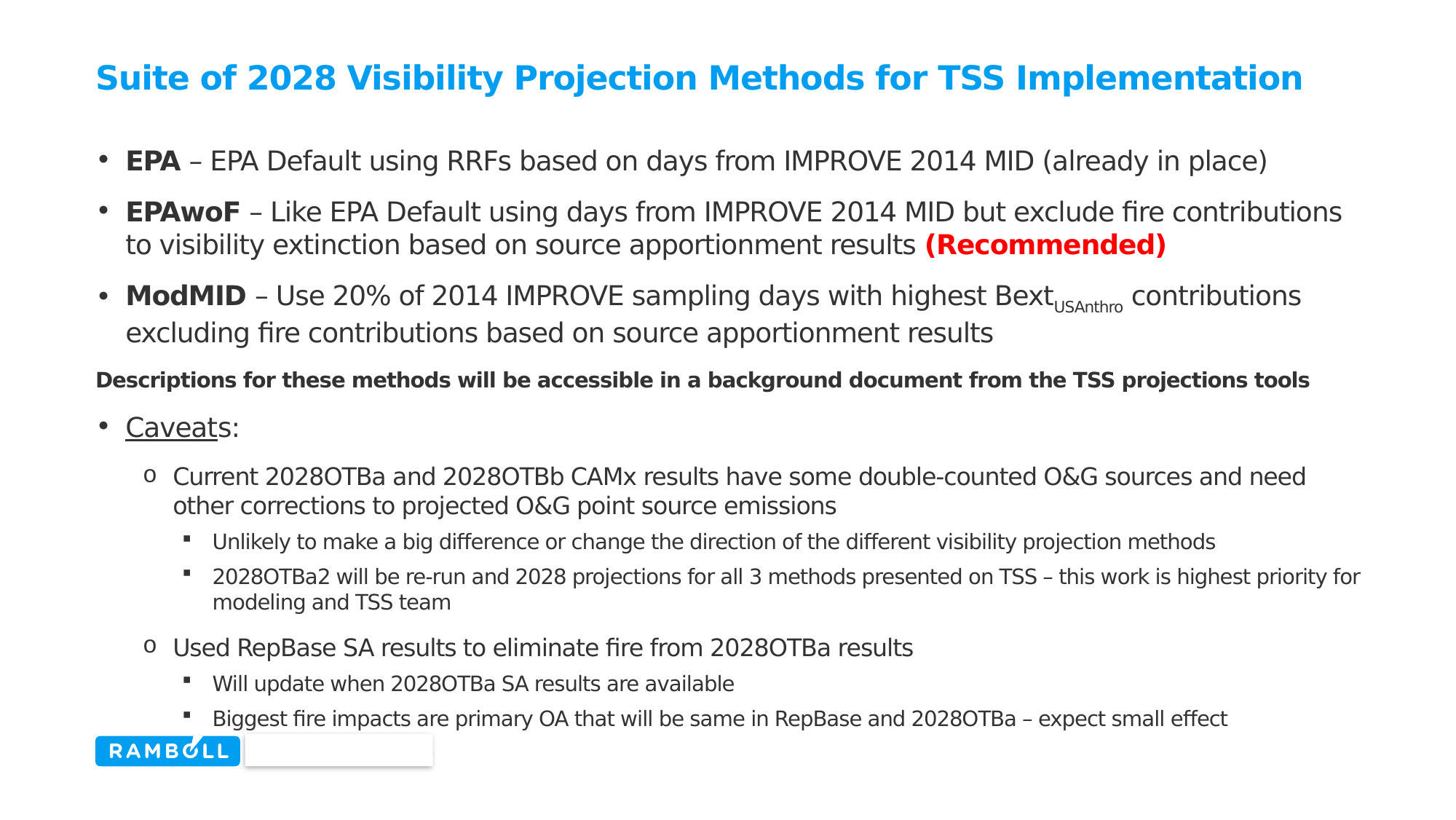

# Suite of 2028 Visibility Projection Methods for TSS Implementation
EPA – EPA Default using RRFs based on days from IMPROVE 2014 MID (already in place)
EPAwoF – Like EPA Default using days from IMPROVE 2014 MID but exclude fire contributions to visibility extinction based on source apportionment results (Recommended)
ModMID – Use 20% of 2014 IMPROVE sampling days with highest BextUSAnthro contributions excluding fire contributions based on source apportionment results
Descriptions for these methods will be accessible in a background document from the TSS projections tools
Caveats:
Current 2028OTBa and 2028OTBb CAMx results have some double-counted O&G sources and need other corrections to projected O&G point source emissions
Unlikely to make a big difference or change the direction of the different visibility projection methods
2028OTBa2 will be re-run and 2028 projections for all 3 methods presented on TSS – this work is highest priority for modeling and TSS team
Used RepBase SA results to eliminate fire from 2028OTBa results
Will update when 2028OTBa SA results are available
Biggest fire impacts are primary OA that will be same in RepBase and 2028OTBa – expect small effect